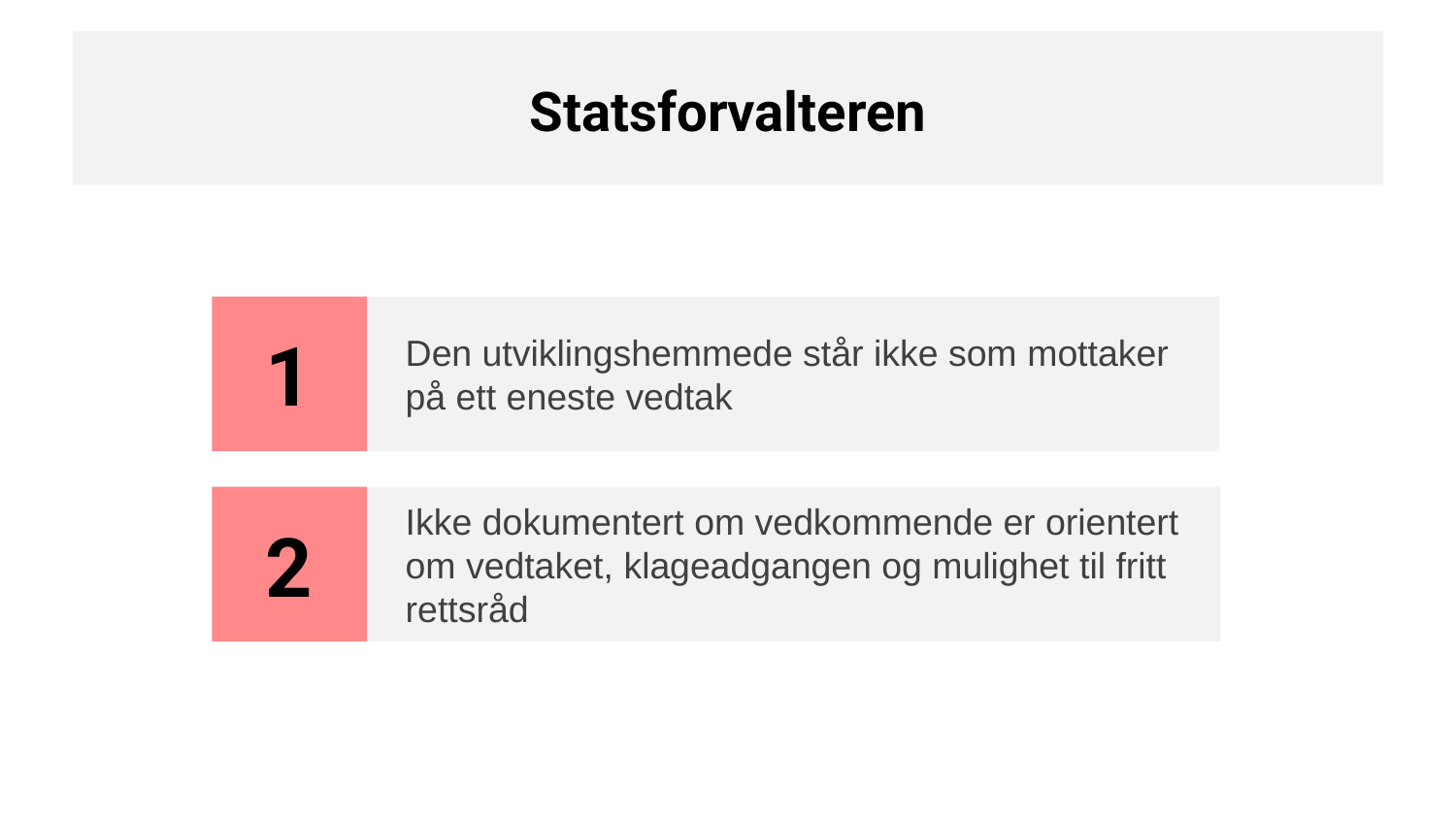

# Statsforvalteren

1
Den utviklingshemmede står ikke som mottaker
på ett eneste vedtak
2
Ikke dokumentert om vedkommende er orientert om vedtaket, klageadgangen og mulighet til fritt rettsråd